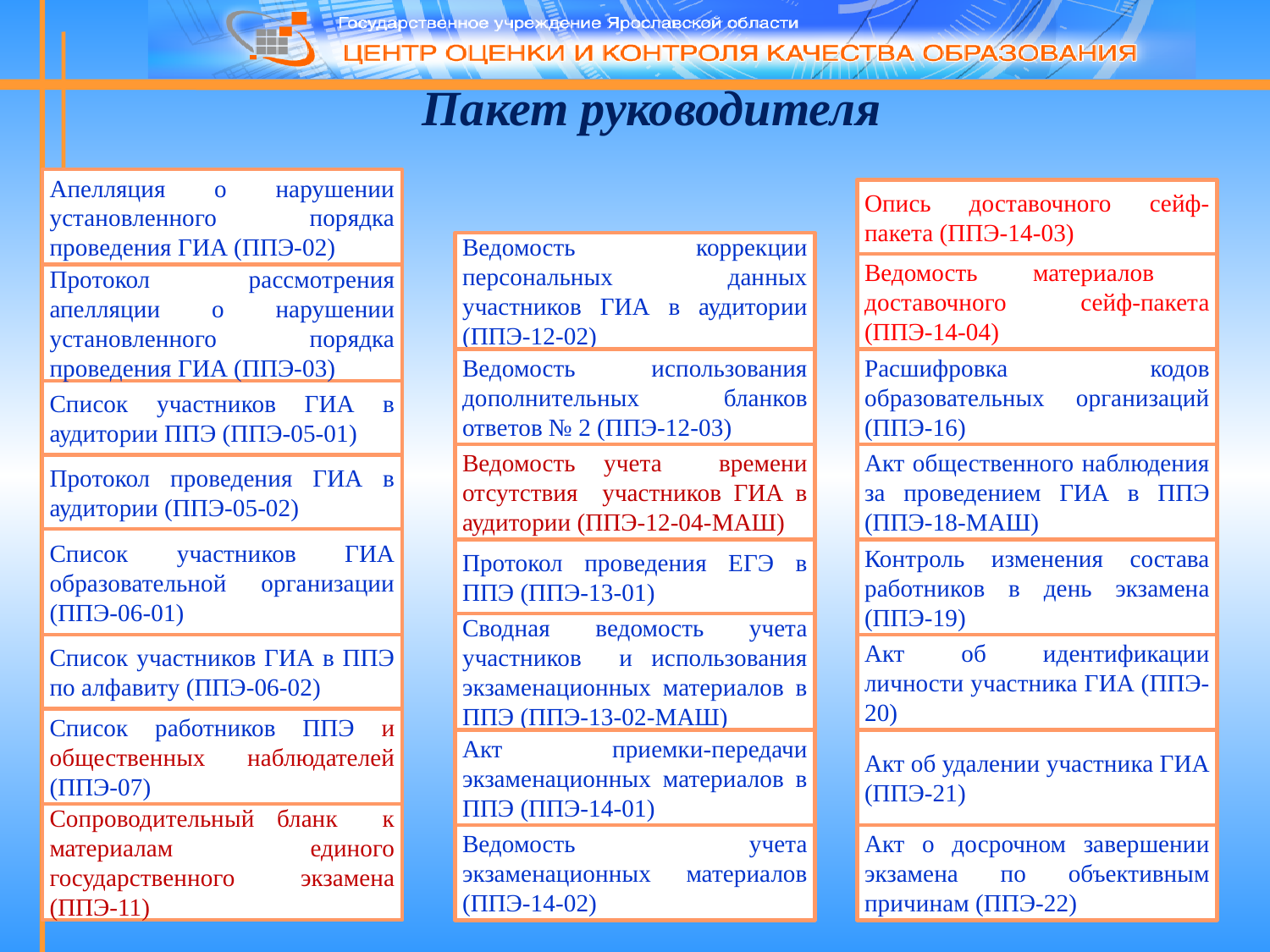

Пакет руководителя
Апелляция о нарушении установленного порядка проведения ГИА (ППЭ-02)
Опись доставочного сейф-пакета (ППЭ-14-03)
Ведомость коррекции персональных данных участников ГИА в аудитории (ППЭ-12-02)
Ведомость материалов  доставочного сейф-пакета (ППЭ-14-04)
Протокол рассмотрения апелляции о нарушении установленного порядка проведения ГИА (ППЭ-03)
Ведомость использования дополнительных бланков ответов № 2 (ППЭ-12-03)
Расшифровка кодов образовательных организаций (ППЭ-16)
Список участников ГИА в аудитории ППЭ (ППЭ-05-01)
Ведомость учета  времени отсутствия  участников ГИА в аудитории (ППЭ-12-04-МАШ)
Акт общественного наблюдения за проведением ГИА в ППЭ (ППЭ-18-МАШ)
Протокол проведения ГИА в аудитории (ППЭ-05-02)
Список участников ГИА образовательной организации (ППЭ-06-01)
Протокол проведения ЕГЭ в ППЭ (ППЭ-13-01)
Контроль изменения состава работников в день экзамена (ППЭ-19)
Сводная ведомость учета участников  и использования экзаменационных материалов в ППЭ (ППЭ-13-02-МАШ)
Список участников ГИА в ППЭ по алфавиту (ППЭ-06-02)
Акт об идентификации личности участника ГИА (ППЭ-20)
Список работников ППЭ и общественных наблюдателей (ППЭ-07)
Акт приемки-передачи экзаменационных материалов в ППЭ (ППЭ-14-01)
Акт об удалении участника ГИА (ППЭ-21)
Сопроводительный бланк  к материалам единого государственного экзамена (ППЭ-11)
Ведомость учета экзаменационных материалов (ППЭ-14-02)
Акт о досрочном завершении экзамена по объективным причинам (ППЭ-22)